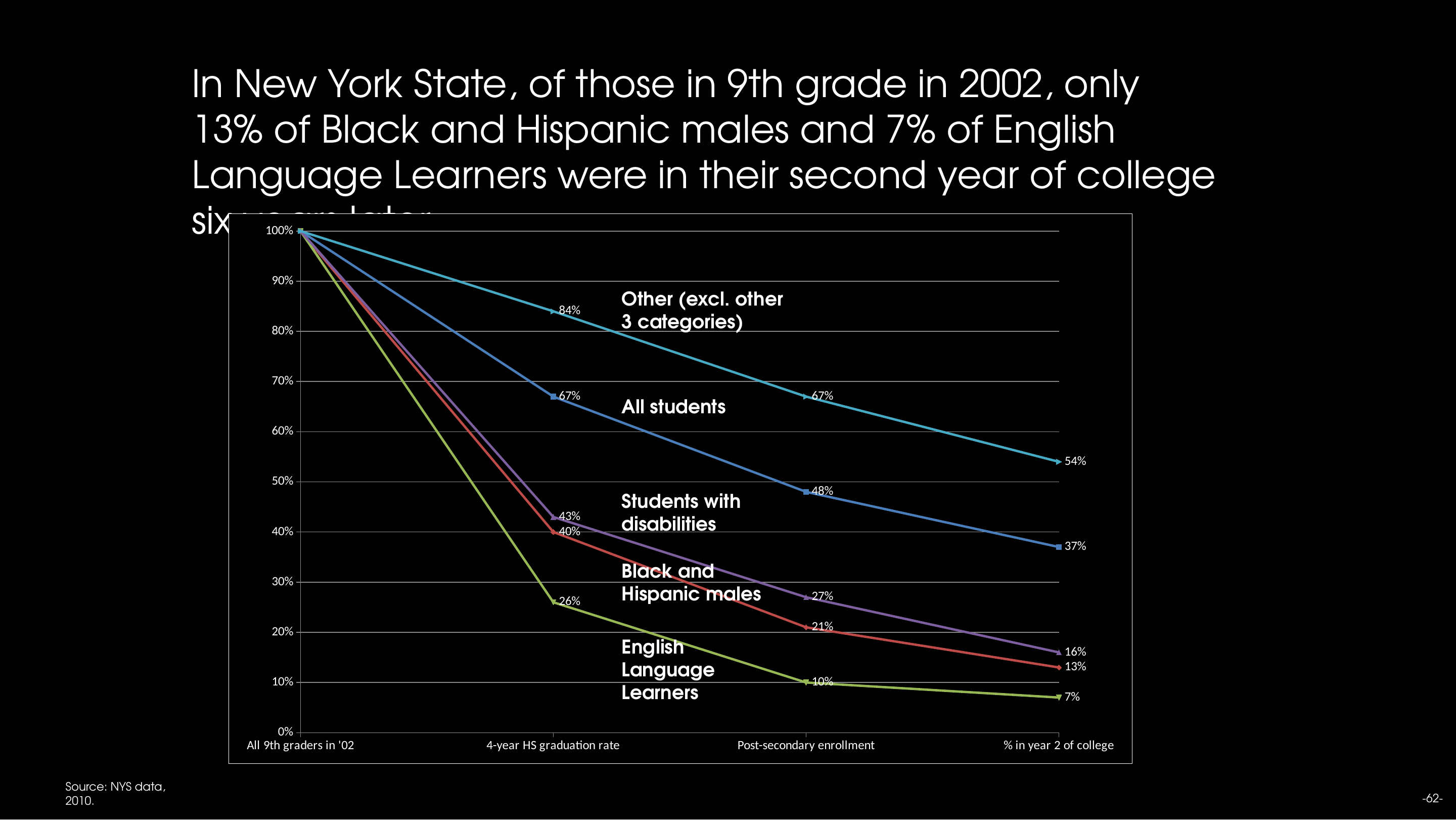

In New York State, of those in 9th grade in 2002, only 13% of Black and Hispanic males and 7% of English Language Learners were in their second year of college six years later.

### Chart

| Category | All students | Black & Hispanic males | English Language Learners | Students with disabilities | Other (excl. other 3 categories) |
|---|---|---|---|---|---|
| All 9th graders in '02 | 1.0 | 1.0 | 1.0 | 1.0 | 1.0 |
| 4-year HS graduation rate | 0.670000000000002 | 0.4 | 0.26 | 0.43 | 0.840000000000001 |
| Post-secondary enrollment | 0.48 | 0.21 | 0.1 | 0.27 | 0.670000000000002 |
| % in year 2 of college | 0.37 | 0.13 | 0.07 | 0.16 | 0.54 |
Other (excl. other 3 categories)
All students
Students with disabilities
Black and Hispanic males
English Language Learners
Source: NYS data, 2010.
-62-